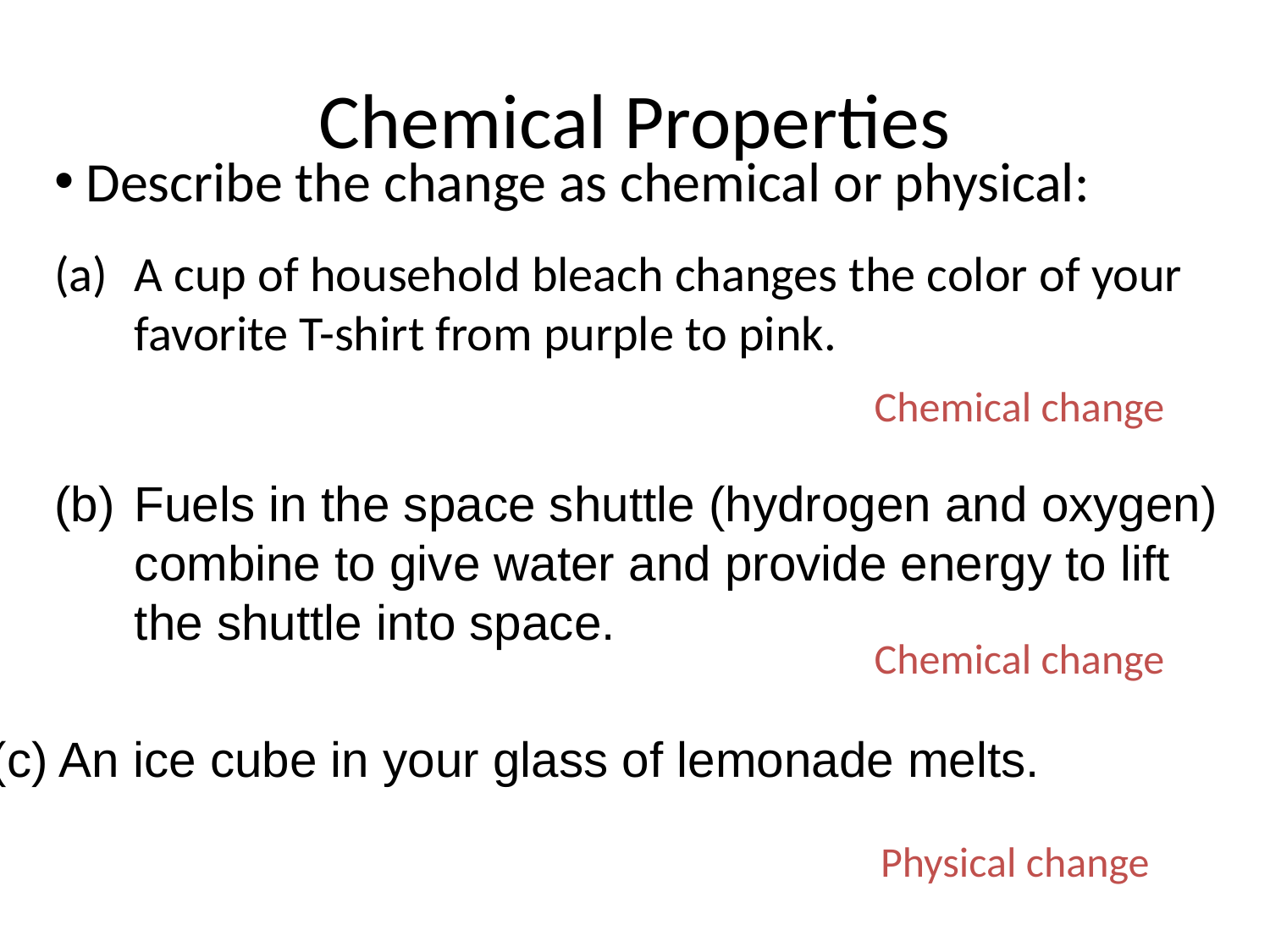

# Chemical Properties
Describe the change as chemical or physical:
(a)	A cup of household bleach changes the color of your favorite T-shirt from purple to pink.
Chemical change
Fuels in the space shuttle (hydrogen and oxygen) combine to give water and provide energy to lift the shuttle into space.
Chemical change
(c) An ice cube in your glass of lemonade melts.
Physical change